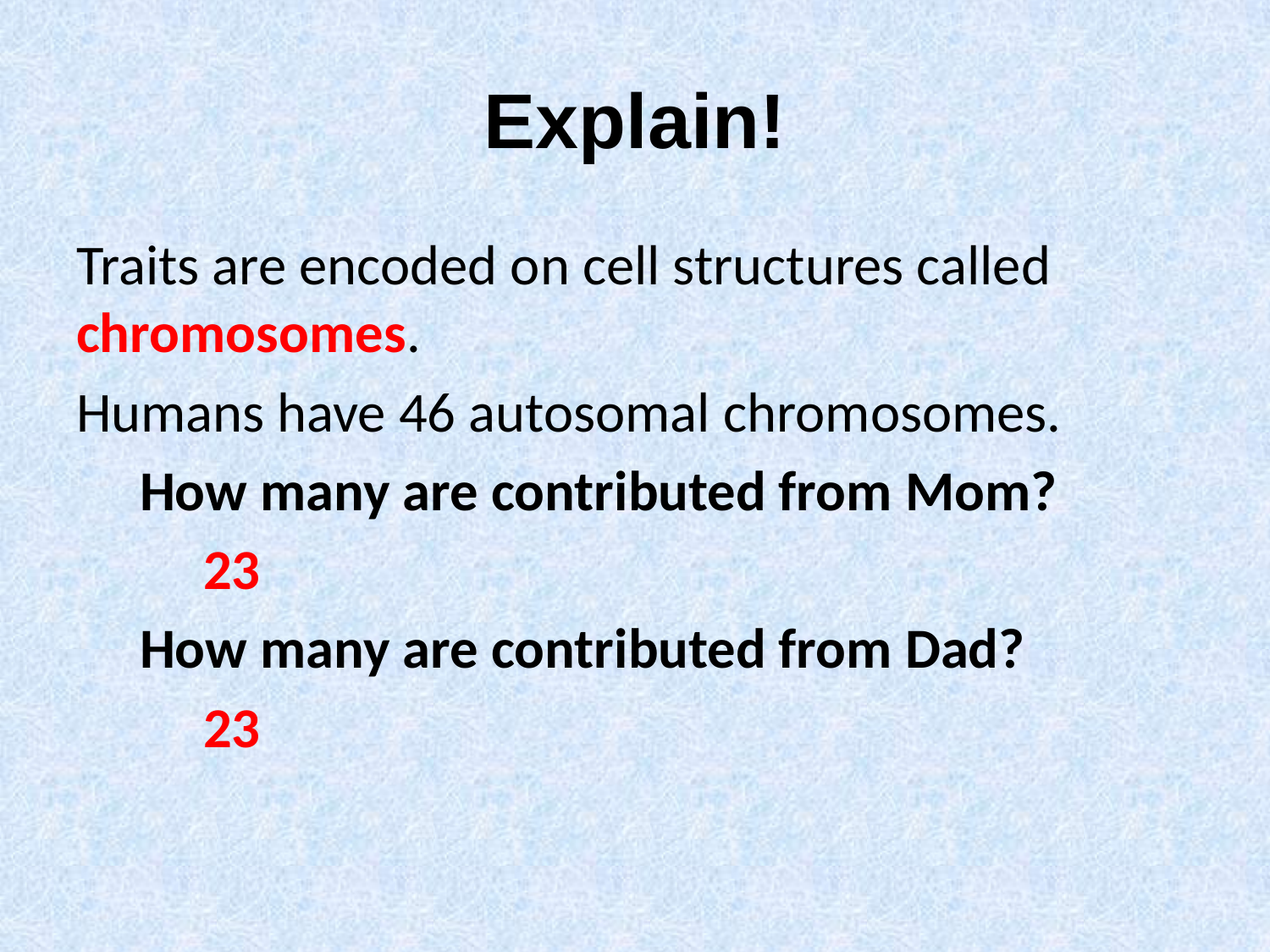

# Explain!
Traits are encoded on cell structures called chromosomes.
Humans have 46 autosomal chromosomes.
     How many are contributed from Mom?
	23
     How many are contributed from Dad?
	23